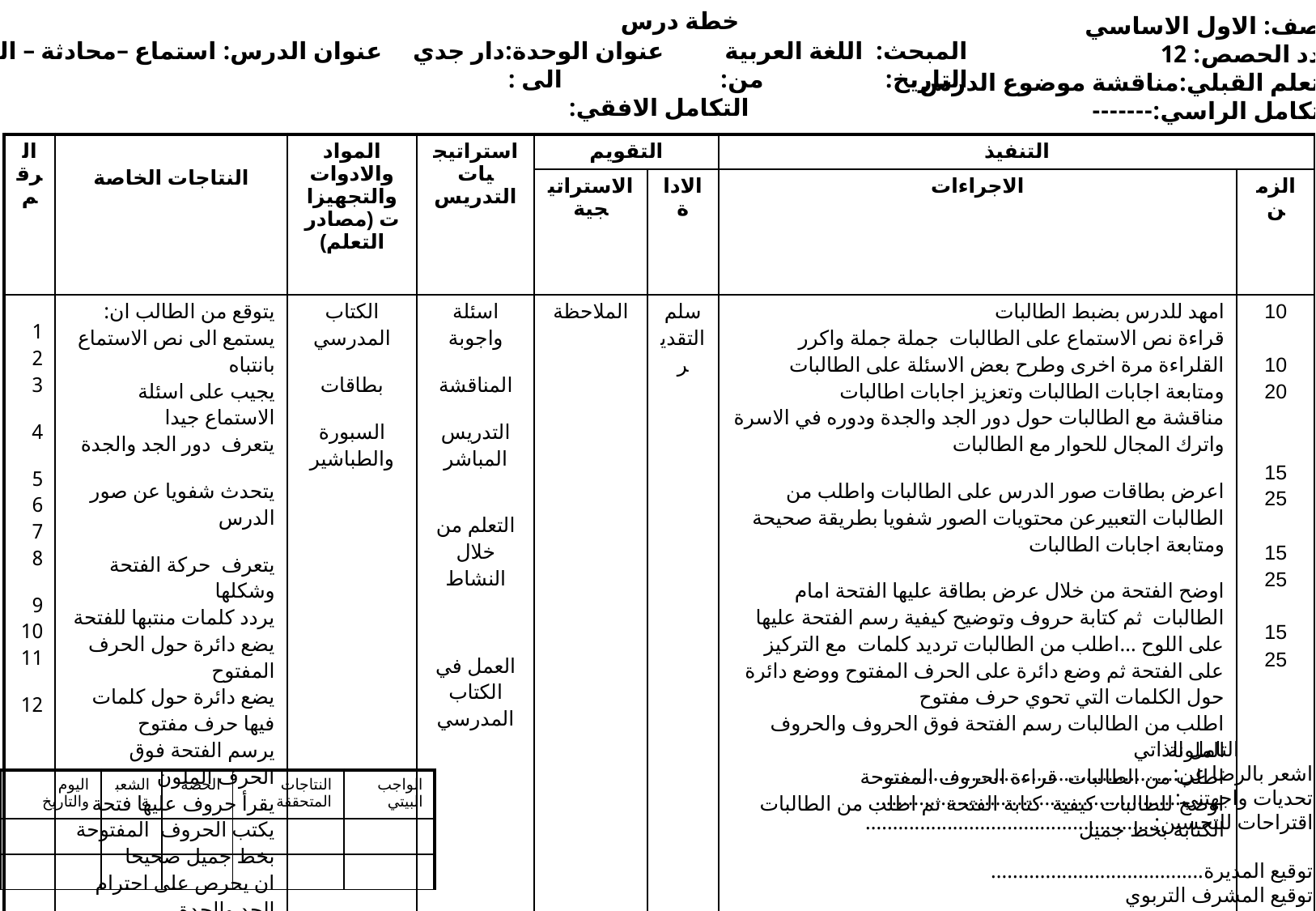

خطة درس
 الصف: الاول الاساسي
 عدد الحصص: 12
 التعلم القبلي:مناقشة موضوع الدرس
 التكامل الراسي:-------
المبحث:  اللغة العربية          عنوان الوحدة:دار جدي     عنوان الدرس: استماع –محادثة – الفتحة
التاريخ:                    من:                          الى :
                                    التكامل الافقي:
| الرقم | النتاجات الخاصة | المواد والادوات والتجهيزات (مصادر التعلم) | استراتيجيات التدريس | التقويم |  | التنفيذ |  |
| --- | --- | --- | --- | --- | --- | --- | --- |
|  |  |  |  | الاستراتيجية | الاداة | الاجراءات | الزمن |
| 1 2 3 4 5 6 7 8 9 10 11 12 | يتوقع من الطالب ان: يستمع الى نص الاستماع بانتباه يجيب على اسئلة الاستماع جيدا يتعرف دور الجد والجدة يتحدث شفويا عن صور الدرس يتعرف حركة الفتحة وشكلها يردد كلمات منتبها للفتحة يضع دائرة حول الحرف المفتوح يضع دائرة حول كلمات فيها حرف مفتوح يرسم الفتحة فوق الحرف الملون يقرأ حروف عليها فتحة يكتب الحروف المفتوحة بخط جميل صحيحا ان يحرص على احترام الجد والجدة | الكتاب المدرسي بطاقات السبورة والطباشير | اسئلة واجوبة المناقشة التدريس المباشر التعلم من خلال النشاط العمل في الكتاب المدرسي | الملاحظة | سلم التقدير | امهد للدرس بضبط الطالبات قراءة نص الاستماع على الطالبات جملة جملة واكرر القلراءة مرة اخرى وطرح بعض الاسئلة على الطالبات ومتابعة اجابات الطالبات وتعزيز اجابات اطالبات مناقشة مع الطالبات حول دور الجد والجدة ودوره في الاسرة واترك المجال للحوار مع الطالبات اعرض بطاقات صور الدرس على الطالبات واطلب من الطالبات التعبيرعن محتويات الصور شفويا بطريقة صحيحة ومتابعة اجابات الطالبات اوضح الفتحة من خلال عرض بطاقة عليها الفتحة امام الطالبات ثم كتابة حروف وتوضيح كيفية رسم الفتحة عليها على اللوح ...اطلب من الطالبات ترديد كلمات مع التركيز على الفتحة ثم وضع دائرة على الحرف المفتوح ووضع دائرة حول الكلمات التي تحوي حرف مفتوح اطلب من الطالبات رسم الفتحة فوق الحروف والحروف الملونة اطلب من الطالبات قراءة الحروف المفتوحة اوضح للطالبات كيفية كتابة الفتحة ثم اطلب من الطالبات الكتابة بخط جميل | 10 10 20 15 25 15 25 15 25 |
              التامل الذاتي
اشعر بالرضا عن:......................................................
تحديات واجهتني:.......................................................
اقتراحات للتحسين:.....................................................

توقيع المديرة.......................................
توقيع المشرف التربوي
| اليوم والتاريخ | الشعبة | الحصة | النتاجات المتحققة | الواجب البيتي |
| --- | --- | --- | --- | --- |
|  |  |  |  |  |
|  |  |  |  |  |